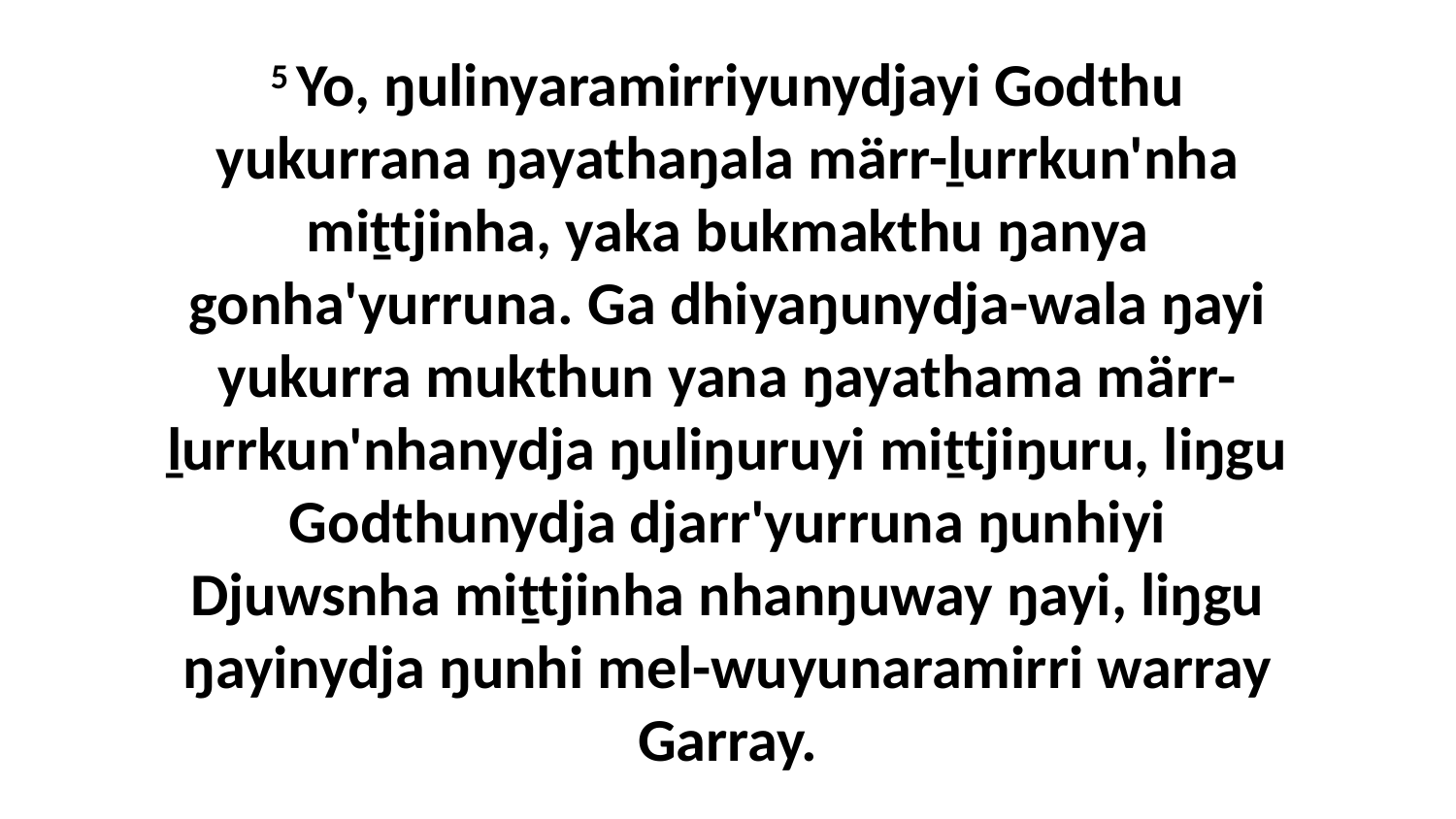

5 Yo, ŋulinyaramirriyunydjayi Godthu yukurrana ŋayathaŋala märr-ḻurrkun'nha miṯtjinha, yaka bukmakthu ŋanya gonha'yurruna. Ga dhiyaŋunydja-wala ŋayi yukurra mukthun yana ŋayathama märr-ḻurrkun'nhanydja ŋuliŋuruyi miṯtjiŋuru, liŋgu Godthunydja djarr'yurruna ŋunhiyi Djuwsnha miṯtjinha nhanŋuway ŋayi, liŋgu ŋayinydja ŋunhi mel-wuyunaramirri warray Garray.